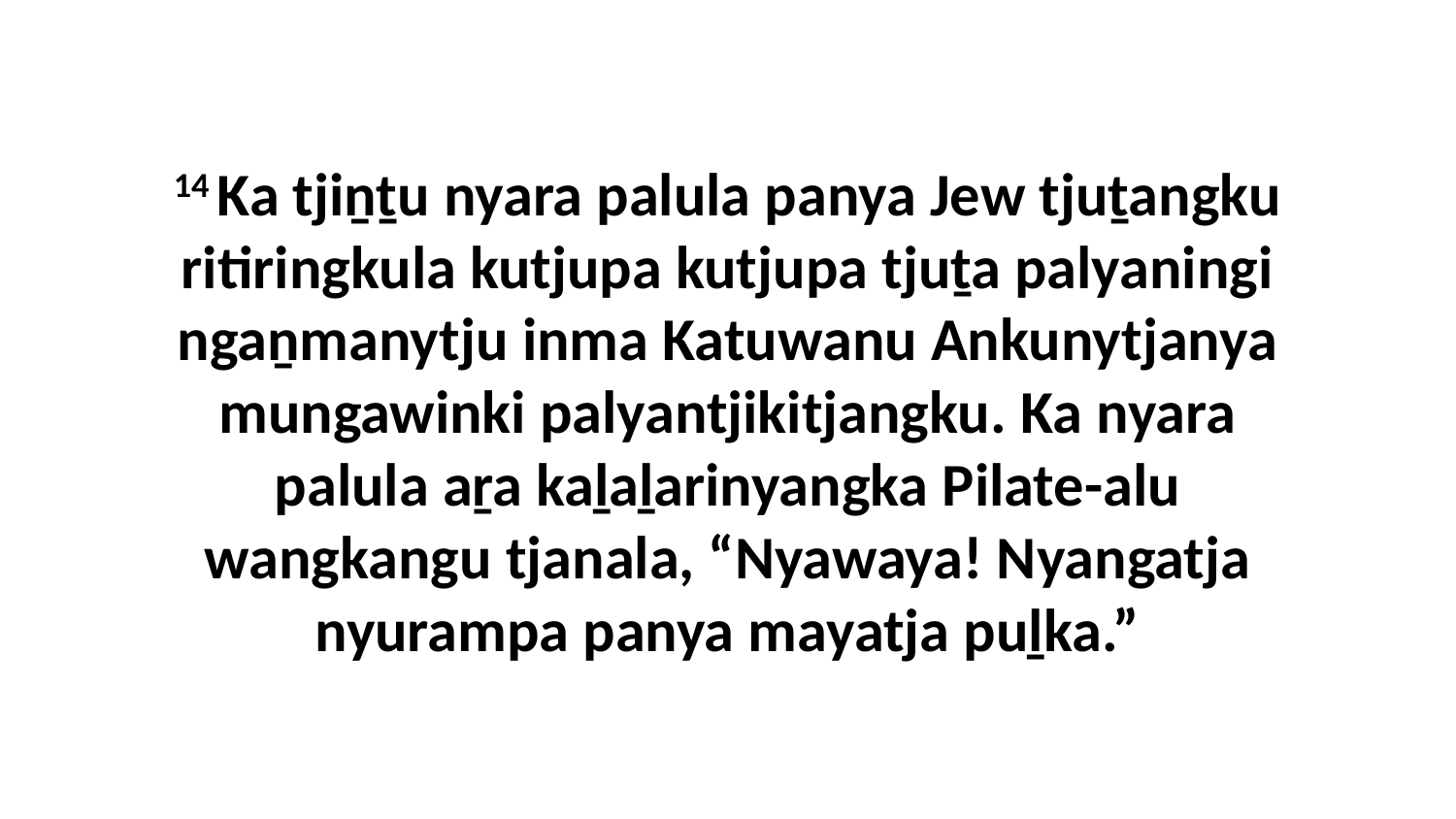

14 Ka tjiṉṯu nyara palula panya Jew tjuṯangku ritiringkula kutjupa kutjupa tjuṯa palyaningi ngaṉmanytju inma Katuwanu Ankunytjanya mungawinki palyantjikitjangku. Ka nyara palula aṟa kaḻaḻarinyangka Pilate-alu wangkangu tjanala, “Nyawaya! Nyangatja nyurampa panya mayatja puḻka.”